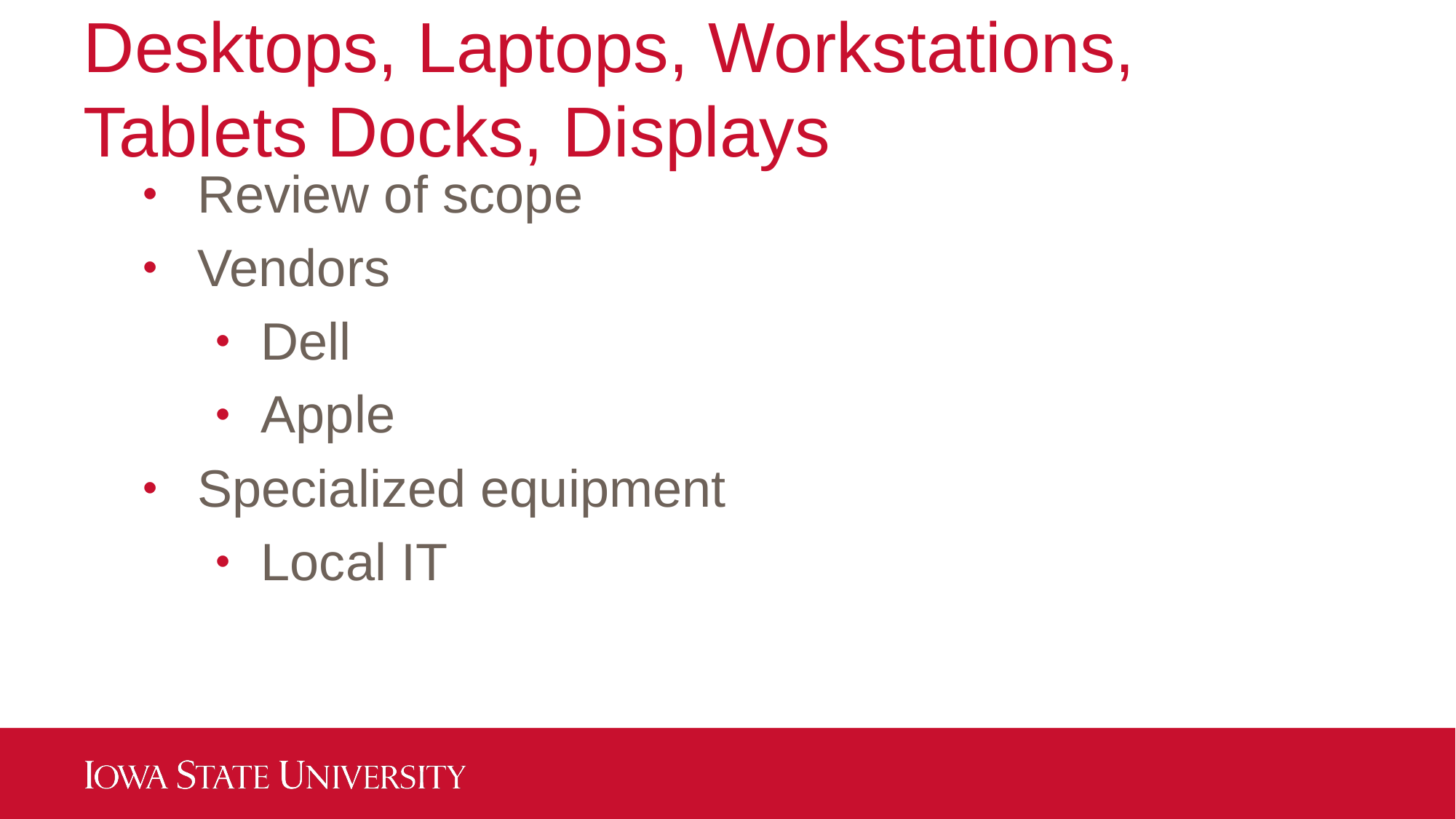

# Desktops, Laptops, Workstations, Tablets Docks, Displays
Review of scope
Vendors
Dell
Apple
Specialized equipment
Local IT